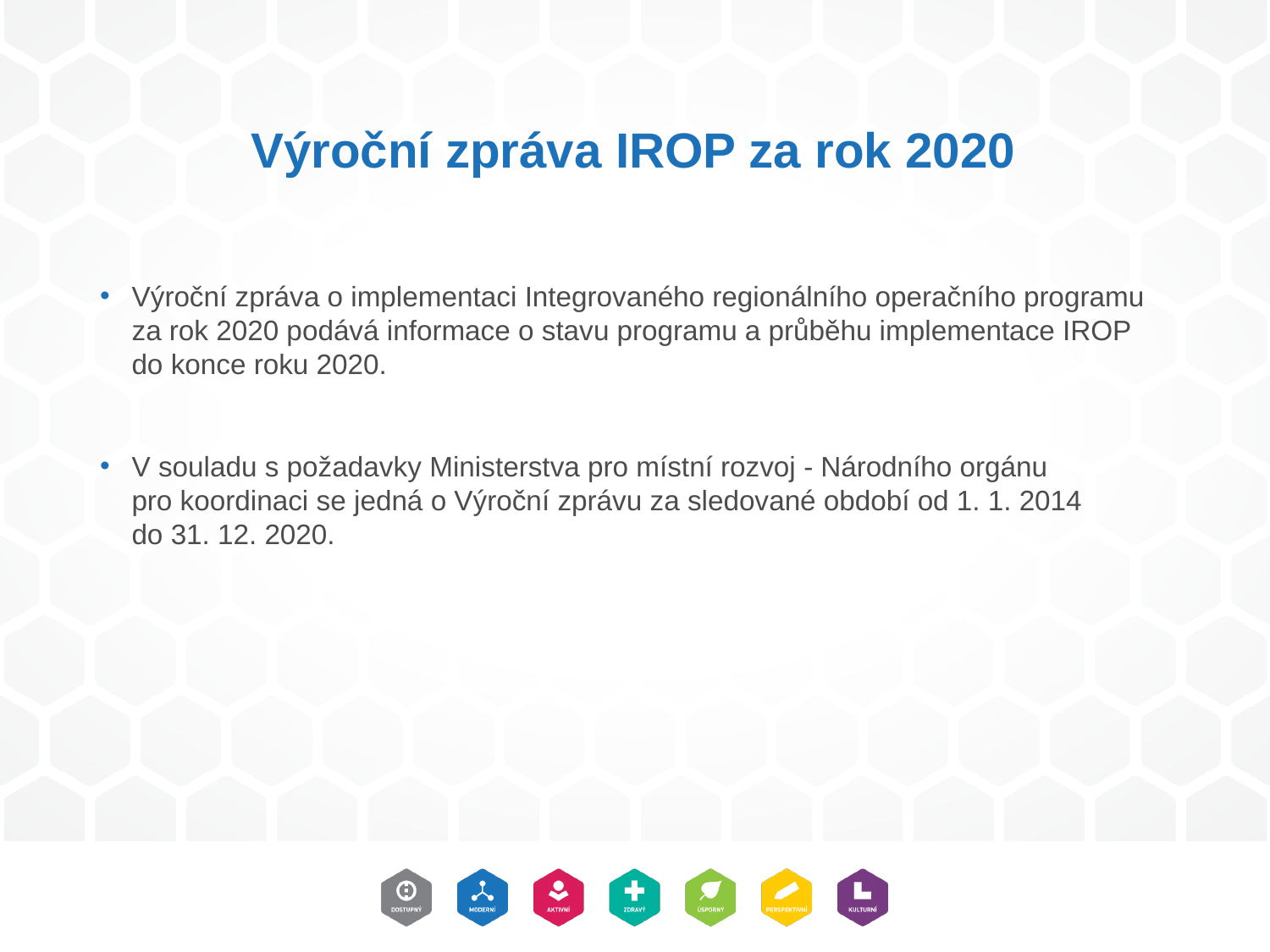

# Výroční zpráva IROP za rok 2020
Výroční zpráva o implementaci Integrovaného regionálního operačního programu za rok 2020 podává informace o stavu programu a průběhu implementace IROP do konce roku 2020.

V souladu s požadavky Ministerstva pro místní rozvoj - Národního orgánu
pro koordinaci se jedná o Výroční zprávu za sledované období od 1. 1. 2014
do 31. 12. 2020.